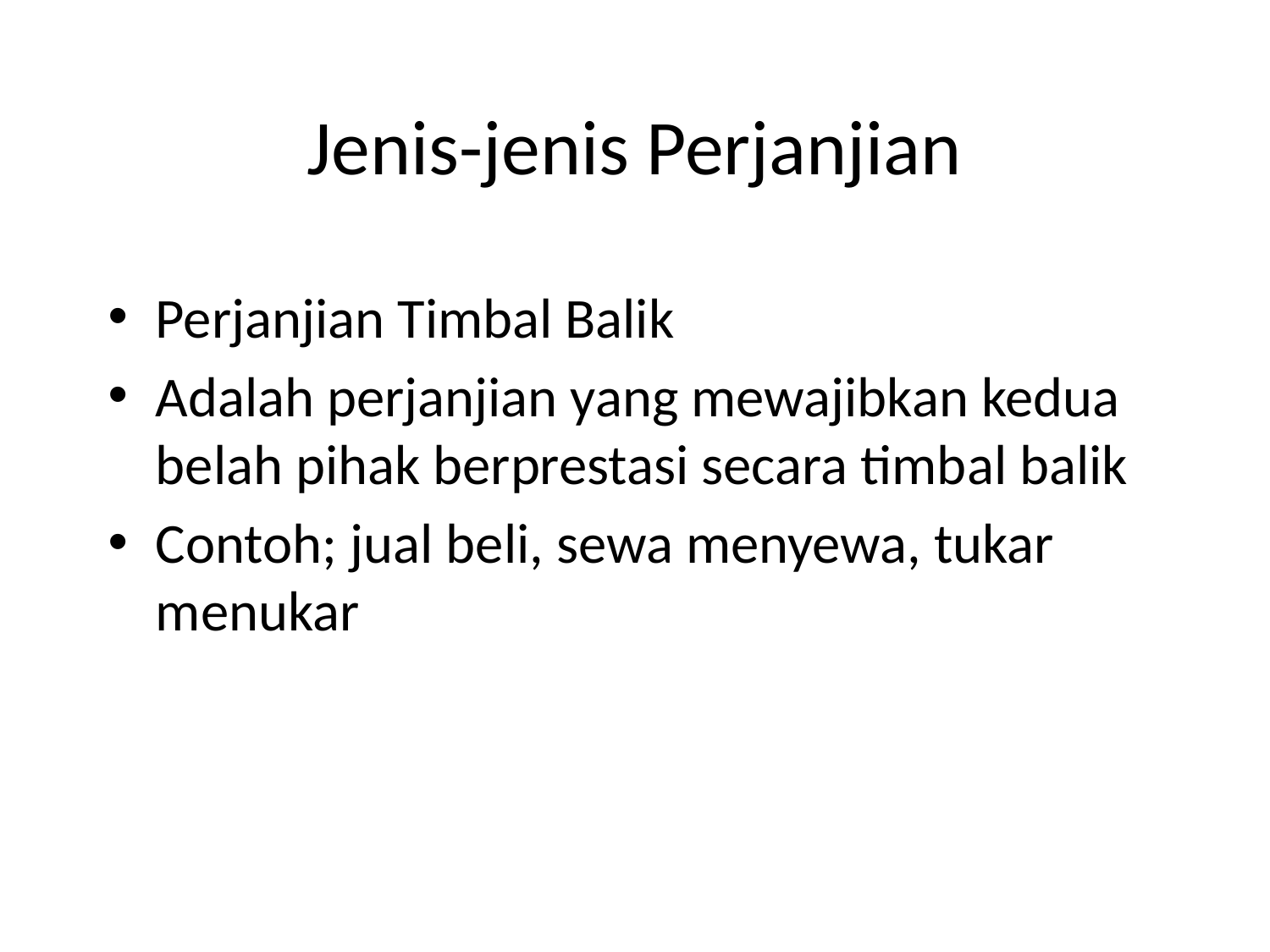

# Jenis-jenis Perjanjian
Perjanjian Timbal Balik
Adalah perjanjian yang mewajibkan kedua belah pihak berprestasi secara timbal balik
Contoh; jual beli, sewa menyewa, tukar menukar